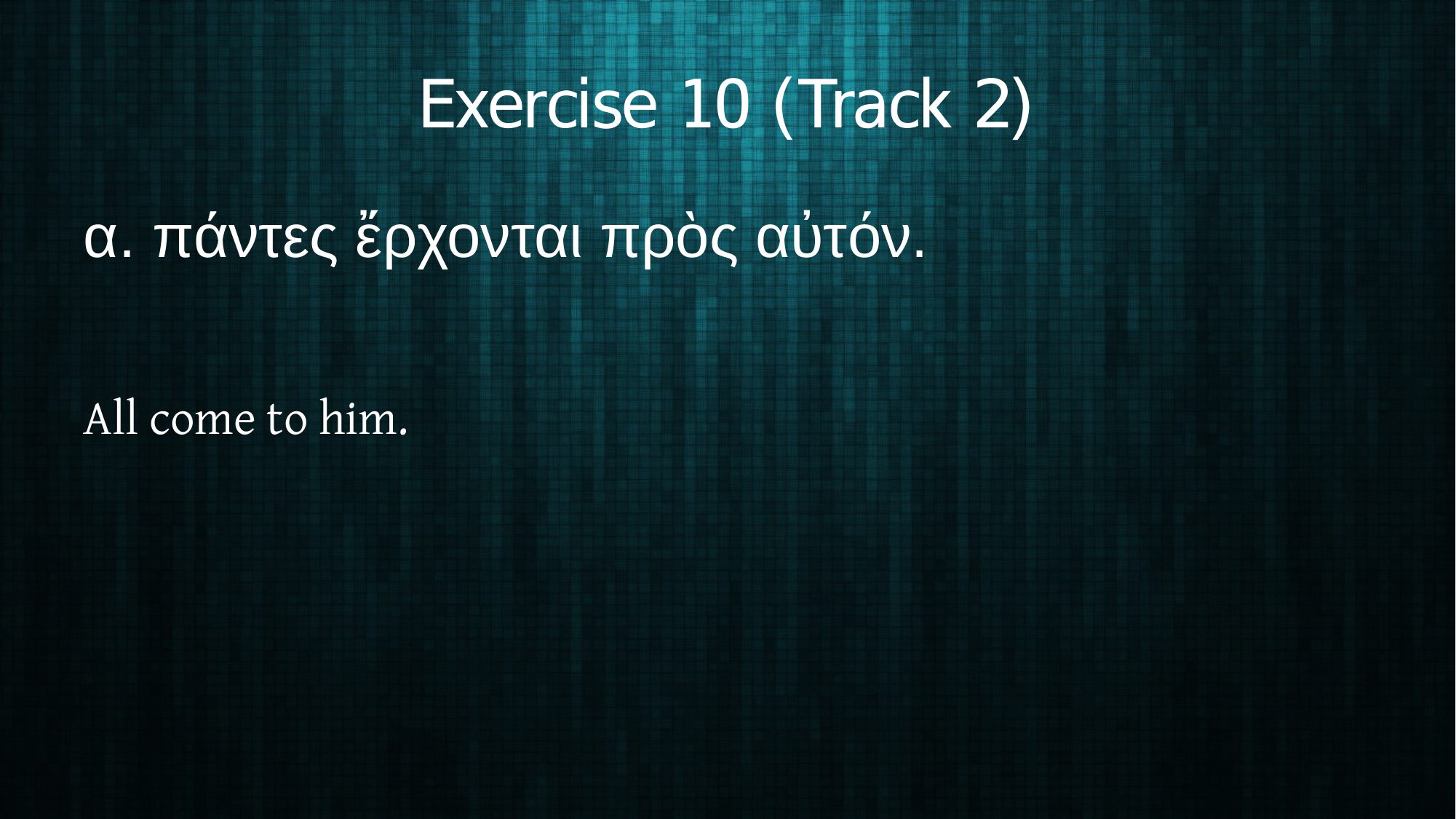

# Exercise 10 (Track 2)
α. πάντες ἔρχονται πρὸς αὐτόν.

All come to him.